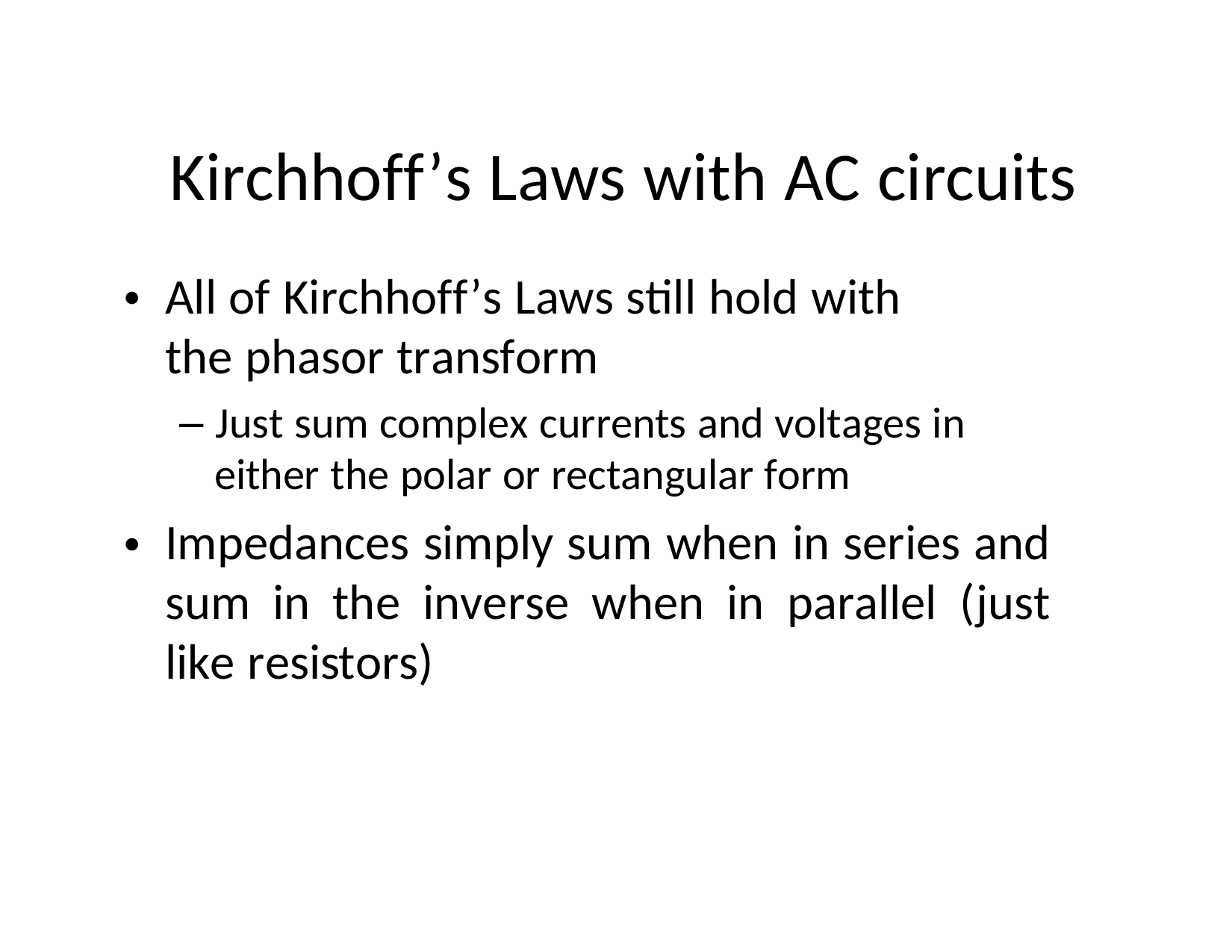

# Kirchhoff’s Laws with AC circuits
All of Kirchhoff’s Laws still hold with the phasor transform
– Just sum complex currents and voltages in either the polar or rectangular form
Impedances simply sum when in series and sum in the inverse when in parallel (just like resistors)